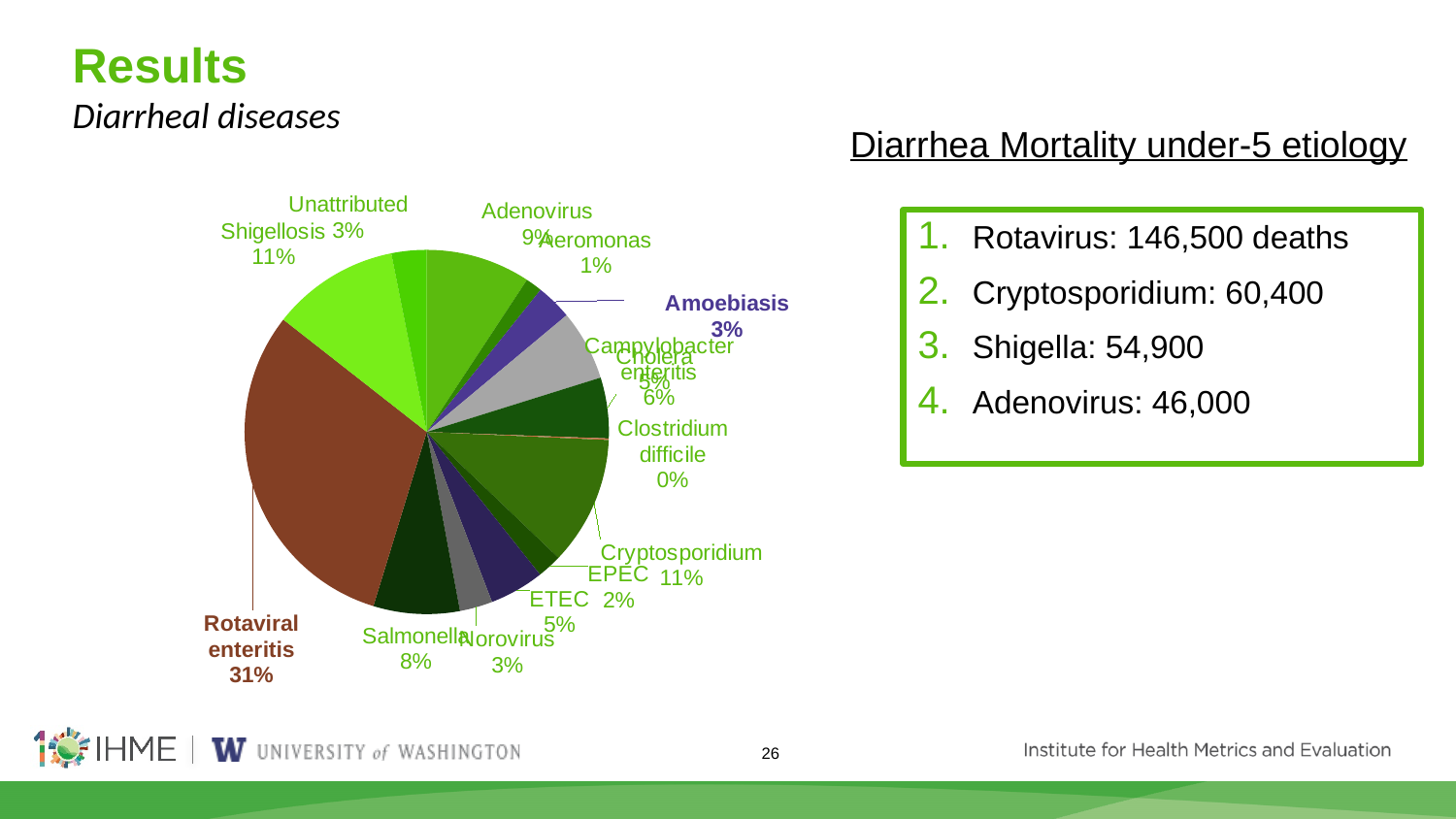

# Results Diarrheal diseases
Diarrhea Mortality under-5 etiology

### Chart

| Category |  |
|---|---|
| Adenovirus | 0.09272569964405 |
| Aeromonas | 0.01471242431722 |
| Amoebiasis | 0.03181974640616 |
| Campylobacter enteritis | 0.06249610272683 |
| Cholera | 0.0539900974276 |
| Clostridium difficile | 0.00135796714004 |
| Cryptosporidiosis | 0.11426993583677 |
| Enteropathogenic E coli infection | 0.02178053264064 |
| Enterotoxigenic E coli infection | 0.04850821177161 |
| Norovirus | 0.02905898578273 |
| Other salmonella infections | 0.07657883900519 |
| Rotaviral enteritis | 0.3085151549761 |
| Shigellosis | 0.1129799134317 |
| Unattributed | 0.031206388893360026 |
Rotavirus: 146,500 deaths
Cryptosporidium: 60,400
Shigella: 54,900
Adenovirus: 46,000

26